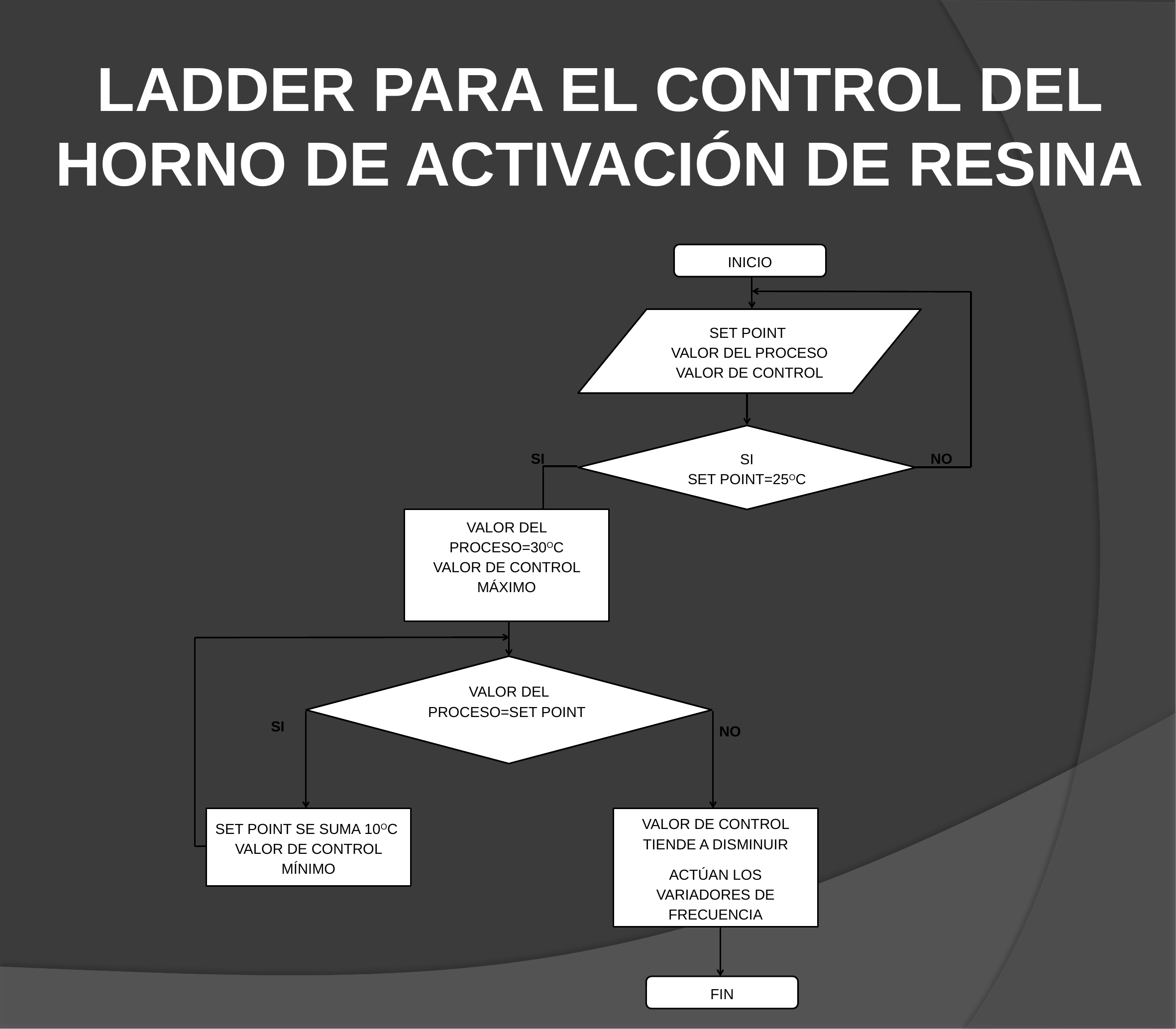

# LADDER PARA EL CONTROL DEL HORNO DE ACTIVACIÓN DE RESINA
INICIO
SET POINT
VALOR DEL PROCESO
VALOR DE CONTROL
SI
SET POINT=25OC
SI
NO
VALOR DEL PROCESO=30OC
VALOR DE CONTROL MÁXIMO

VALOR DEL PROCESO=SET POINT

SI
NO
SET POINT SE SUMA 10OC
VALOR DE CONTROL MÍNIMO
VALOR DE CONTROL TIENDE A DISMINUIR
ACTÚAN LOS VARIADORES DE FRECUENCIA
FIN